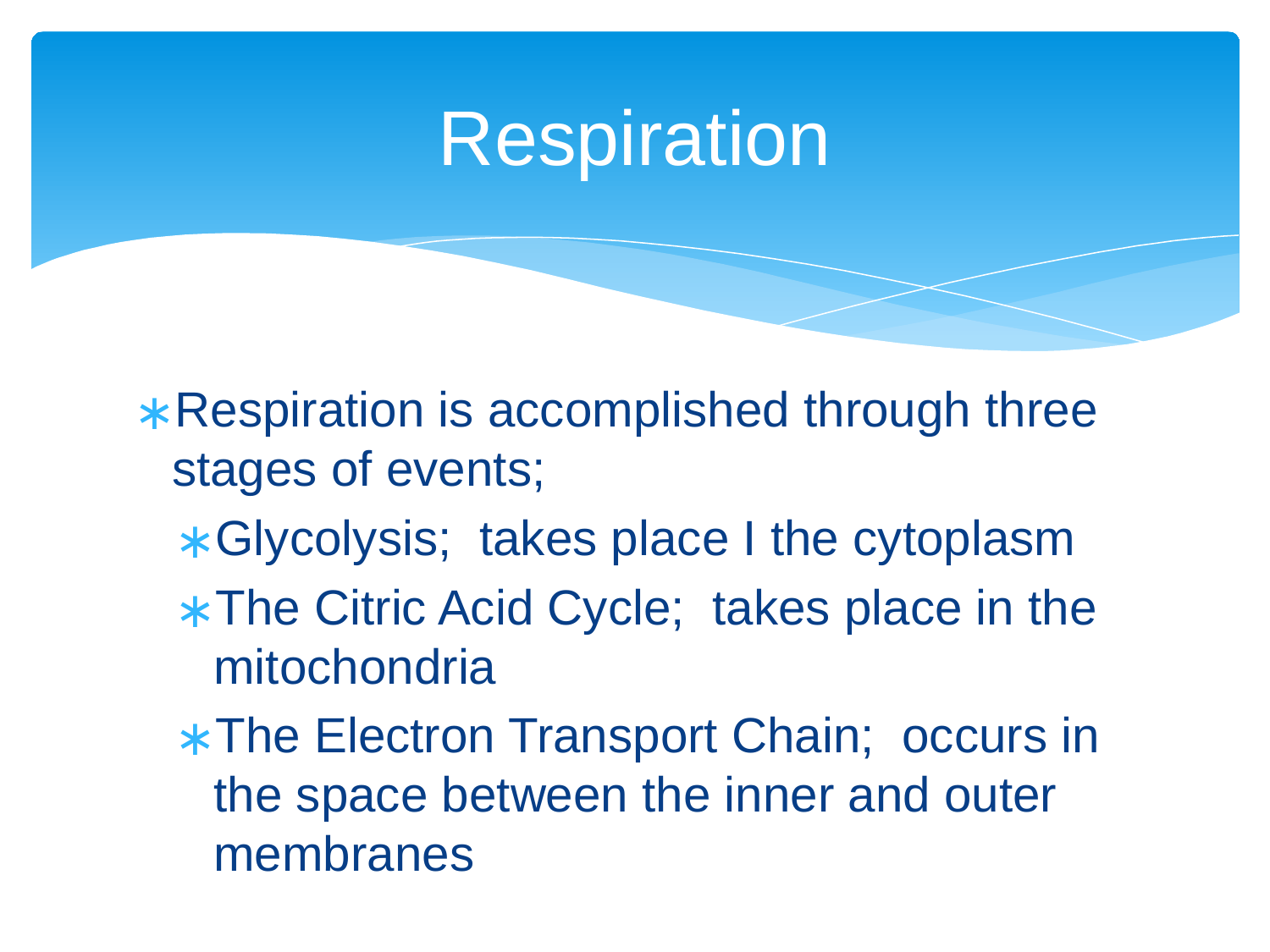

# Respiration
Respiration is accomplished through three stages of events;
Glycolysis;  takes place I the cytoplasm
The Citric Acid Cycle;  takes place in the mitochondria
The Electron Transport Chain;  occurs in the space between the inner and outer membranes